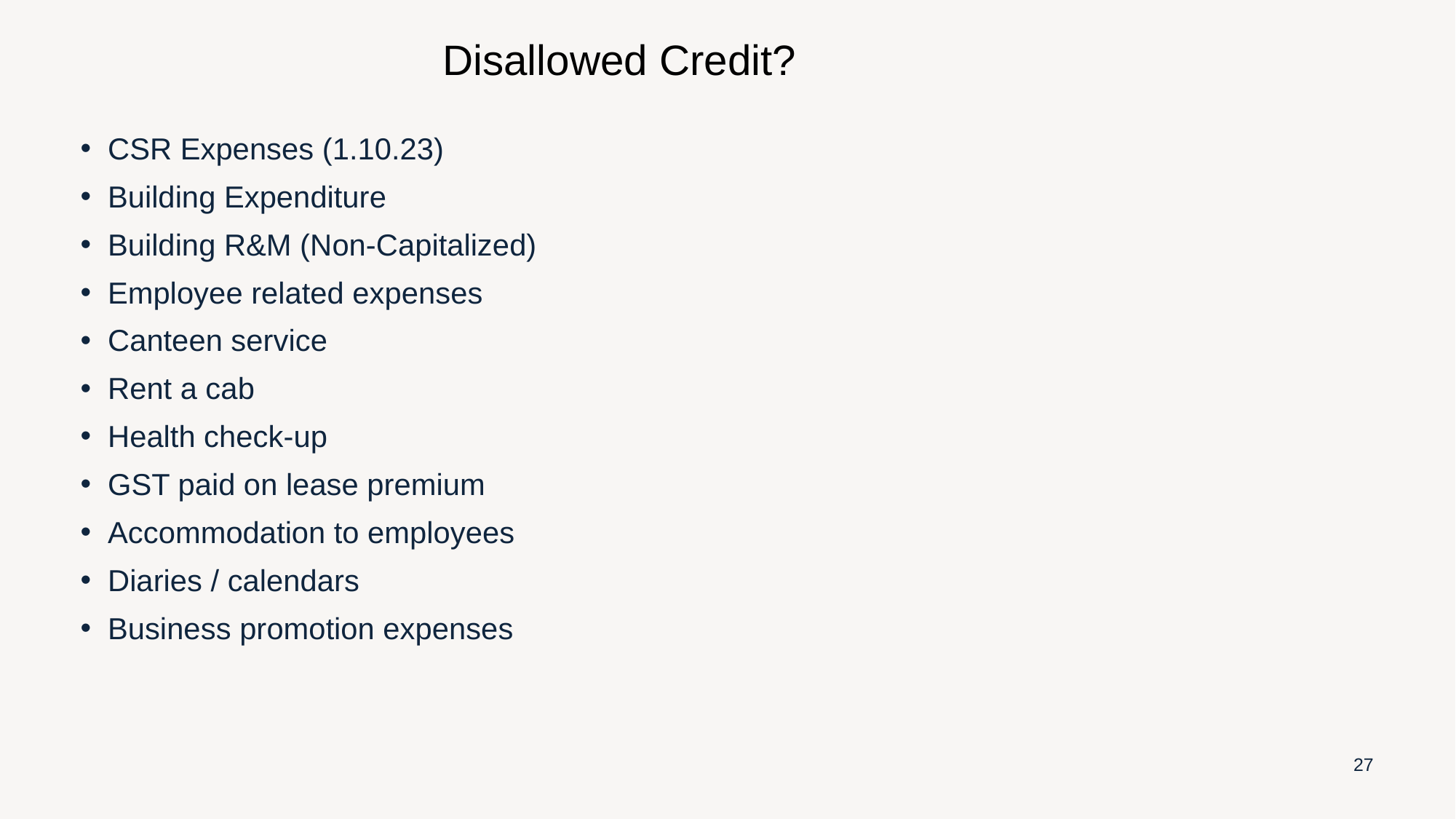

Disallowed Credit?
CSR Expenses (1.10.23)
Building Expenditure
Building R&M (Non-Capitalized)
Employee related expenses
Canteen service
Rent a cab
Health check-up
GST paid on lease premium
Accommodation to employees
Diaries / calendars
Business promotion expenses

27